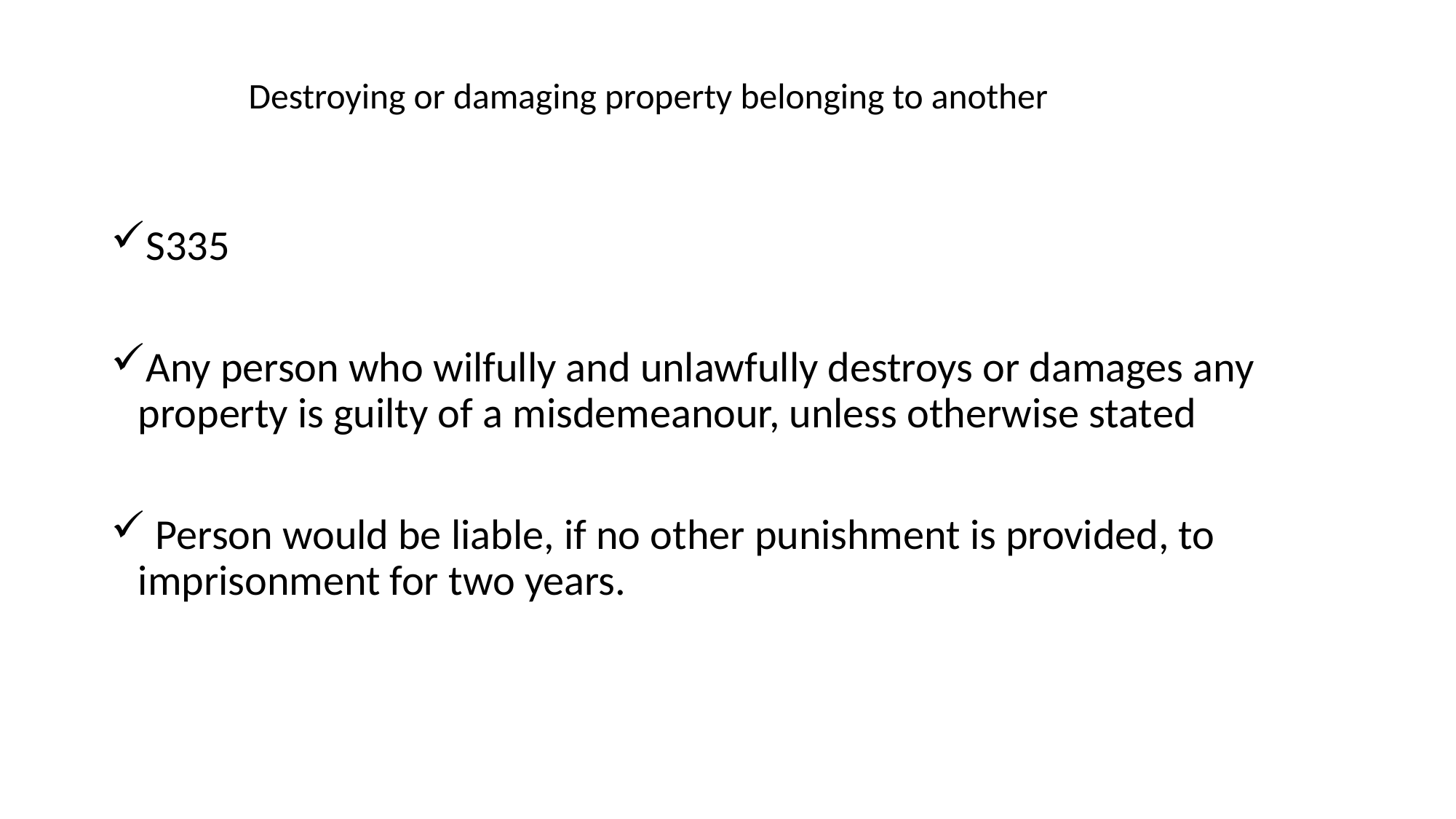

# Destroying or damaging property belonging to another
S335

Any person who wilfully and unlawfully destroys or damages any property is guilty of a misdemeanour, unless otherwise stated

 Person would be liable, if no other punishment is provided, to imprisonment for two years.